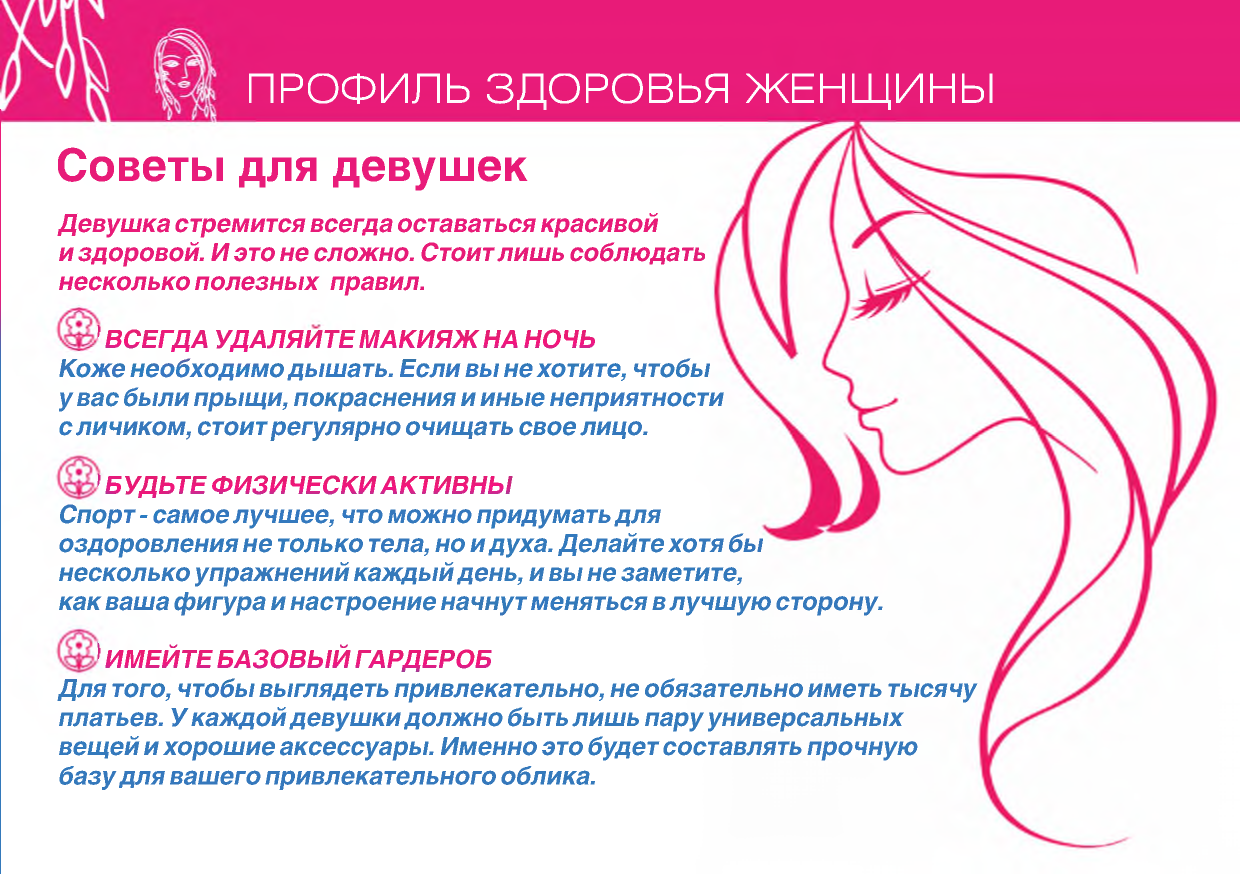

ПРОФИЛЬ ЗДОРОВЬЯ ЖЕНЩИНЫ
Советы для девушек
Девушка стремится всегда оставаться красивой
и здоровой. И это не сложно. Стоитлишь соблюдать  несколько полезных правил.

' ВСЕГДА УДАЛЯЙТЕ МАКИЯЖ НА НОЧЬ
Коже необходимо дышать. Если вы не хотите, чтобы  у вас были прыщи, покраснения и иные неприятности
с личиком, стоит регулярно очищать свое лицо.

'БУДЬТЕ ФИЗИЧЕСКИ АКТИВНЫ
Спорт - самое лучшее, что можно придумать для  оздоровления не только тела, но и духа. Делайте хотя бы  несколько упражнений каждый день, и вы не заметите,
как ваша фигура и настроение начнут меняться в лучшую сторону.

1ИМЕЙТЕ БАЗОВЫЙ ГАРДЕРОБ
Для того, чтобы выглядеть привлекательно, не обязательно иметь тысячу  платьев. У каждой девушки должно быть лишь пару универсальных  вещей и хорошие аксессуары. Именно это будет составлять прочную  базудля вашего привлекательного облика.